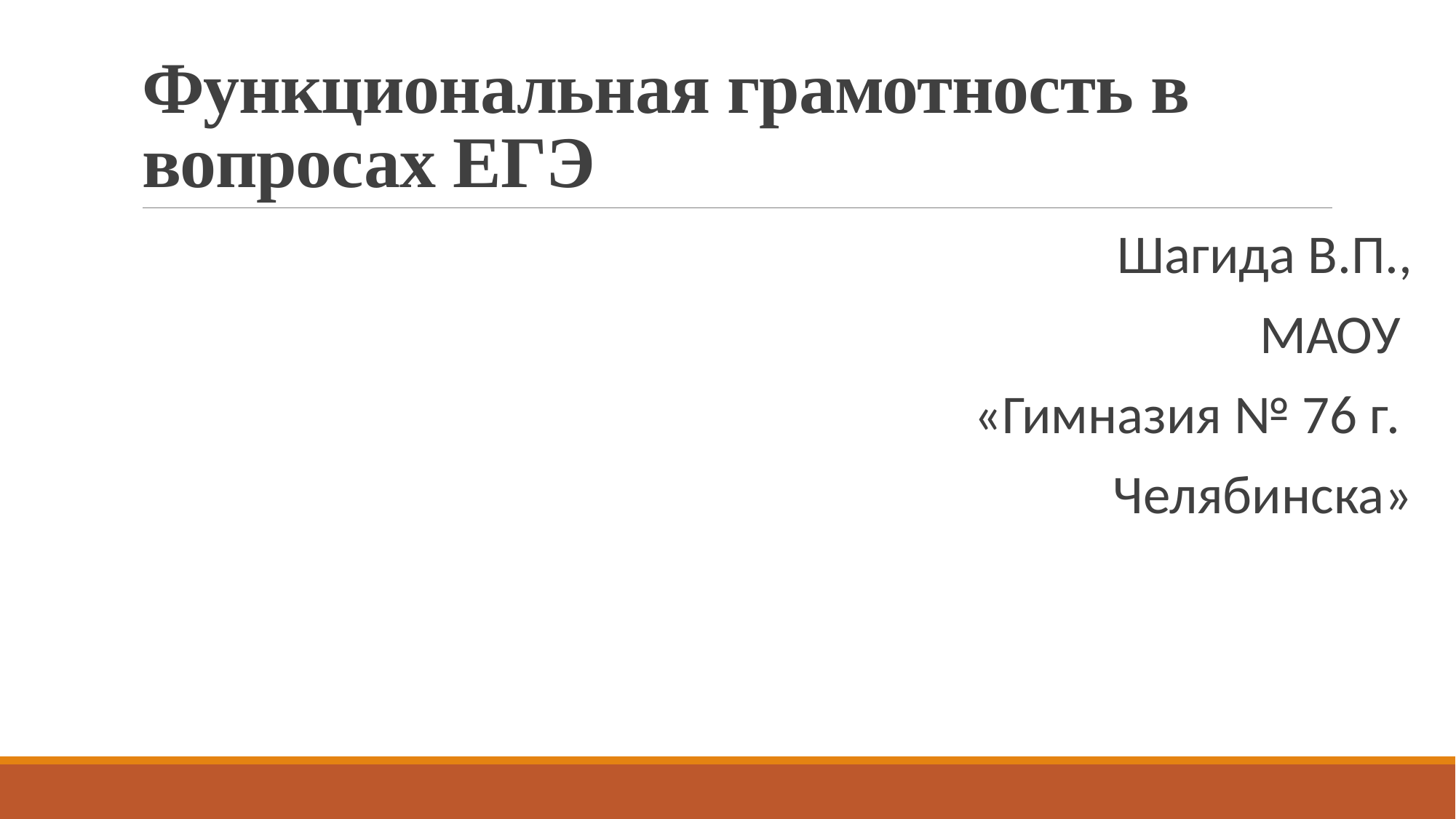

# Функциональная грамотность в вопросах ЕГЭ
Шагида В.П.,
 МАОУ
«Гимназия № 76 г.
Челябинска»